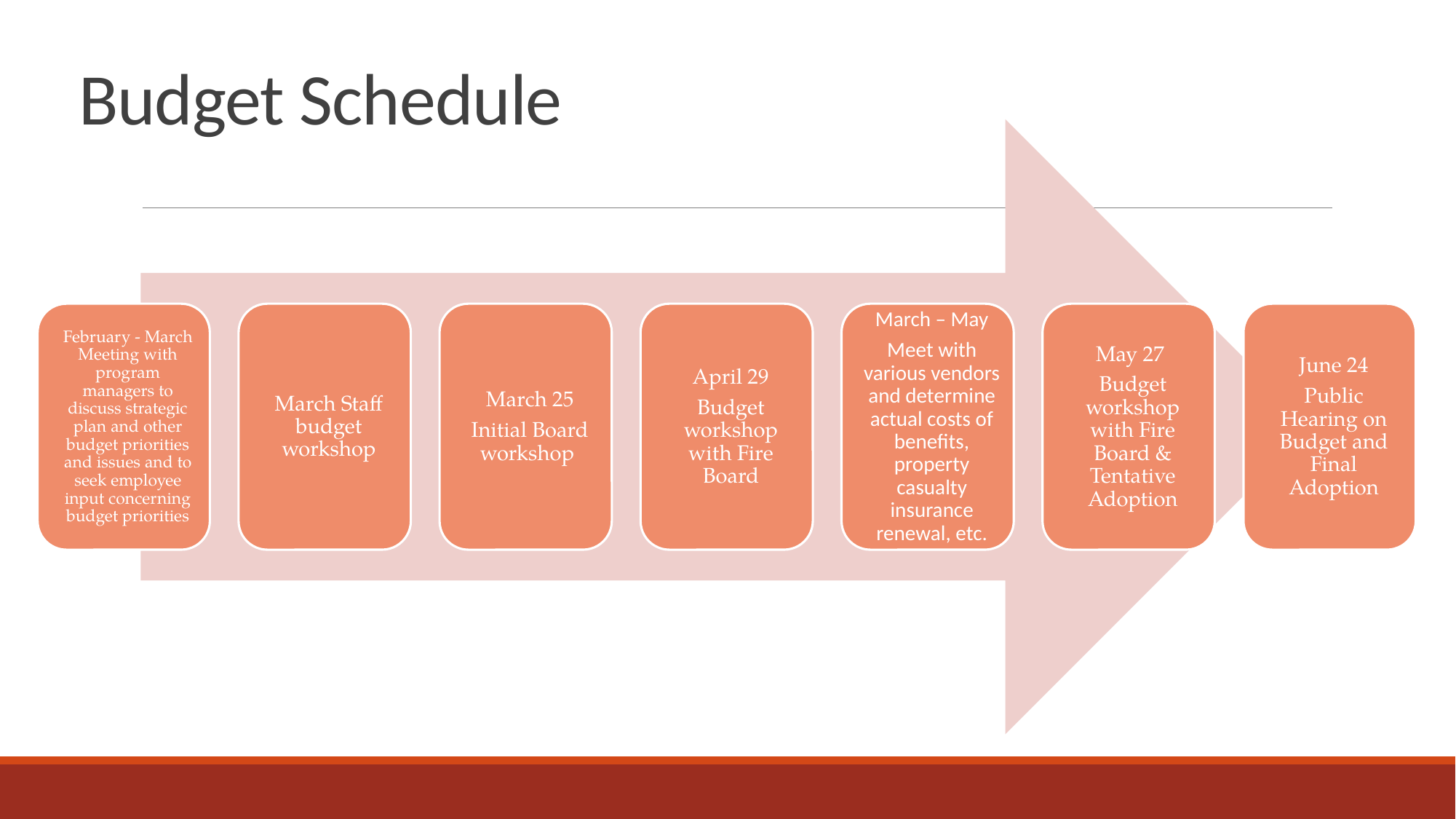

# Budget Schedule
February - March Meeting with program managers to discuss strategic plan and other budget priorities and issues and to seek employee input concerning budget priorities
March Staff budget workshop
March 25
Initial Board workshop
April 29
Budget workshop with Fire Board
March – May
Meet with various vendors and determine actual costs of benefits, property casualty insurance renewal, etc.
May 27
Budget workshop with Fire Board & Tentative Adoption
June 24
Public Hearing on Budget and Final Adoption